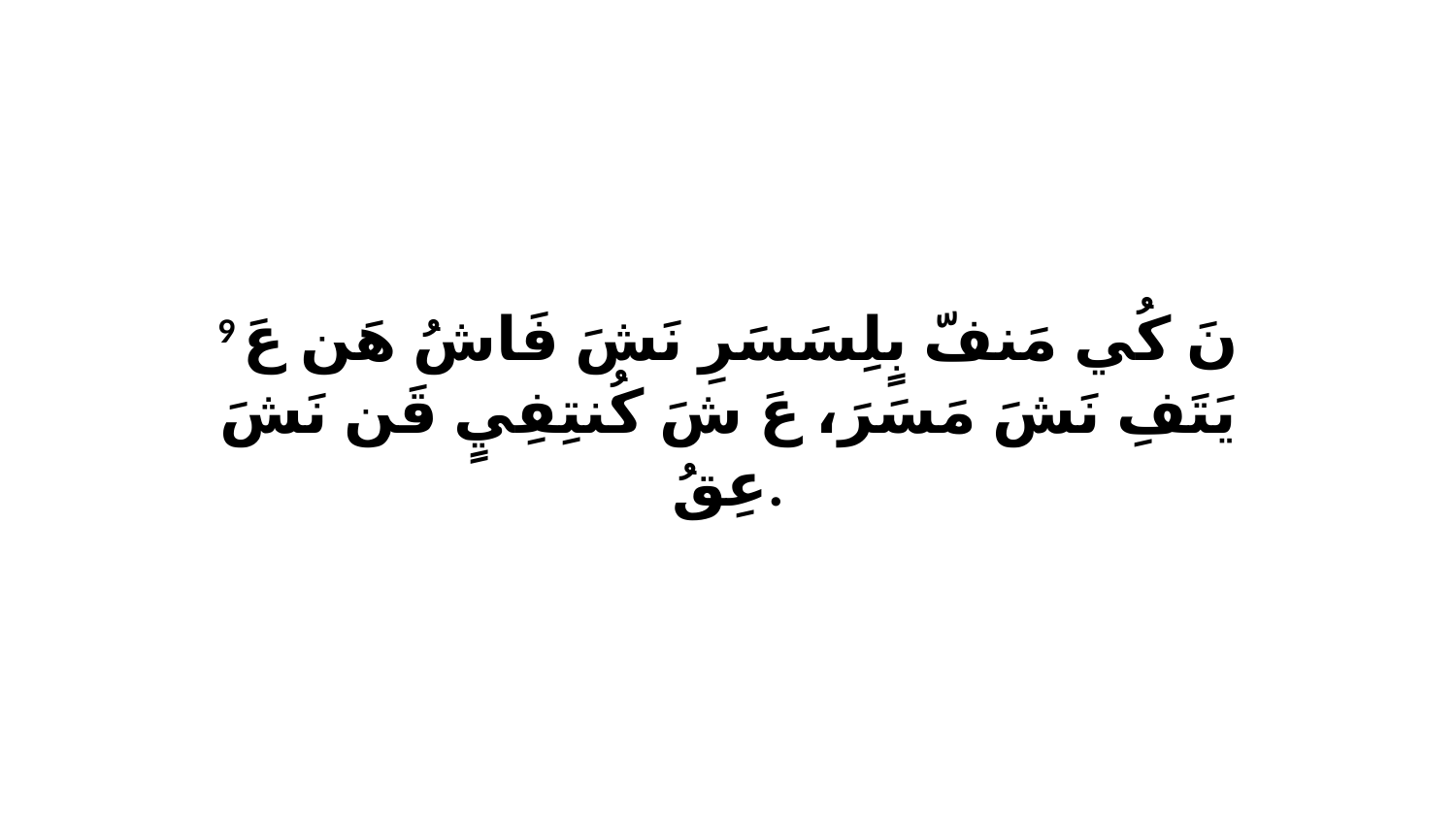

9 نَ كُي مَنفّ بٍلِسَسَرِ نَشَ فَاشُ هَن عَ يَتَفِ نَشَ مَسَرَ، عَ شَ كُنتِفِيٍ قَن نَشَ عِقُ.